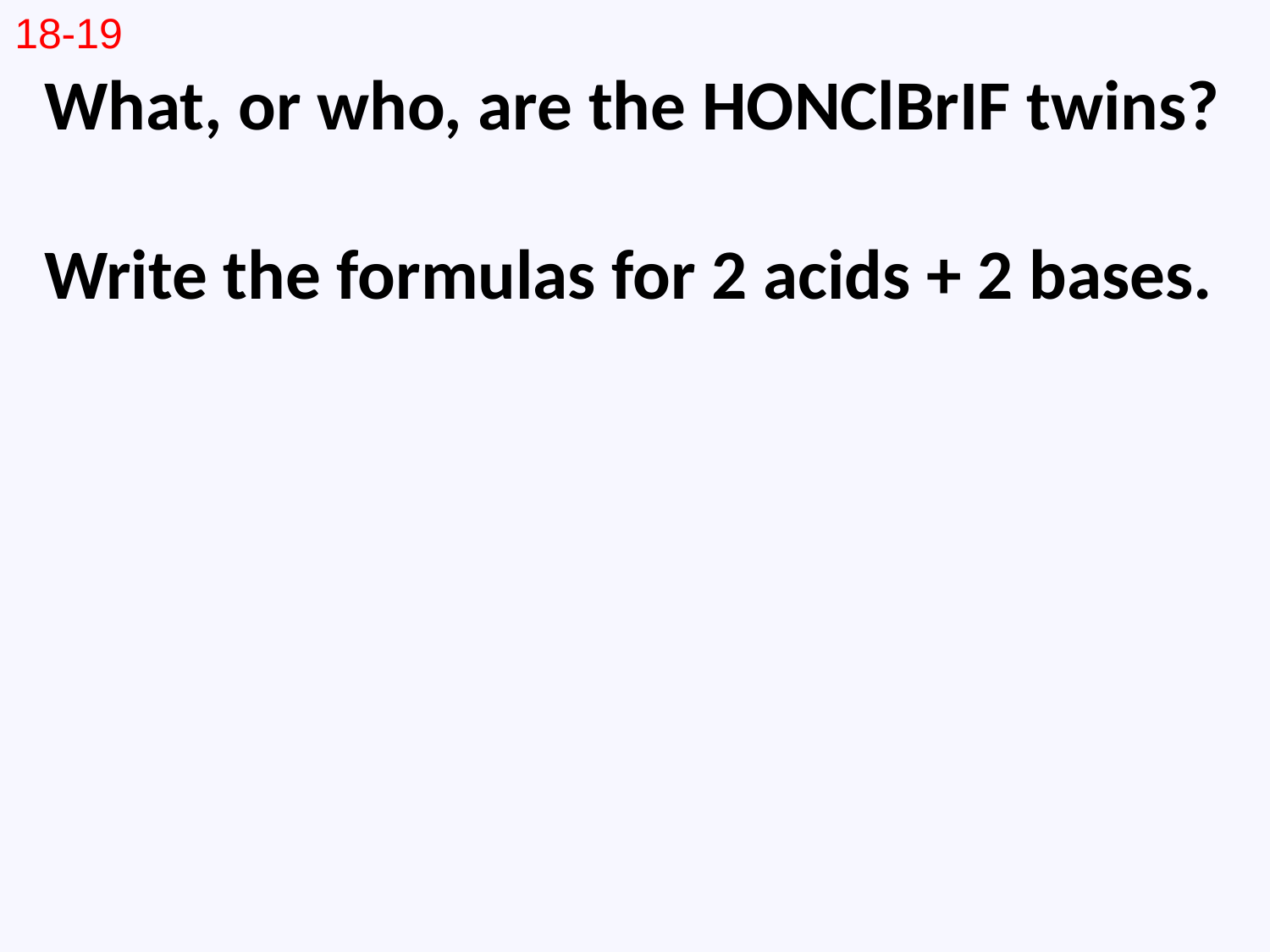

18-19
What, or who, are the HONClBrIF twins?

Write the formulas for 2 acids + 2 bases.